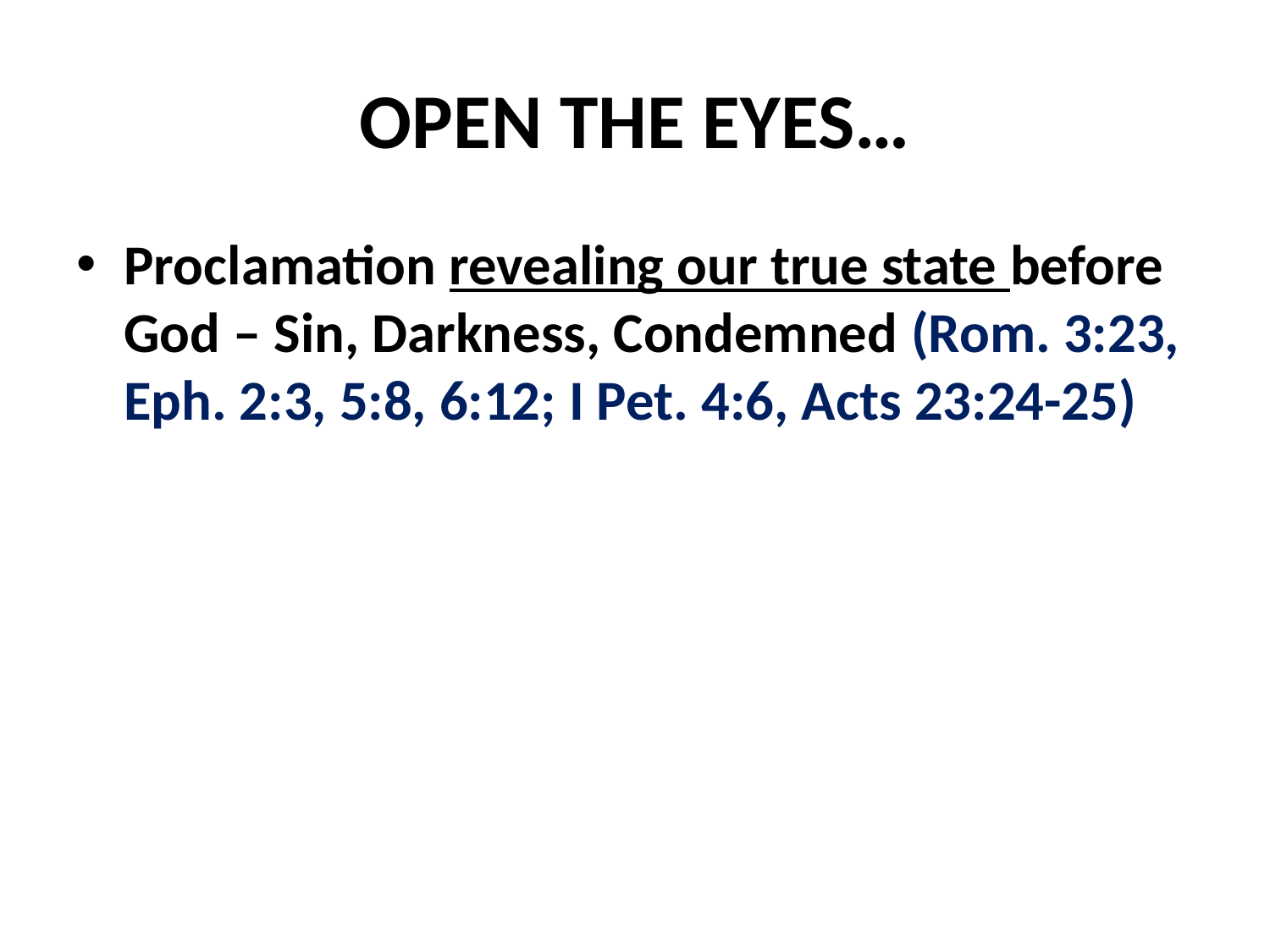

# OPEN THE EYES…
Proclamation revealing our true state before God – Sin, Darkness, Condemned (Rom. 3:23, Eph. 2:3, 5:8, 6:12; I Pet. 4:6, Acts 23:24-25)